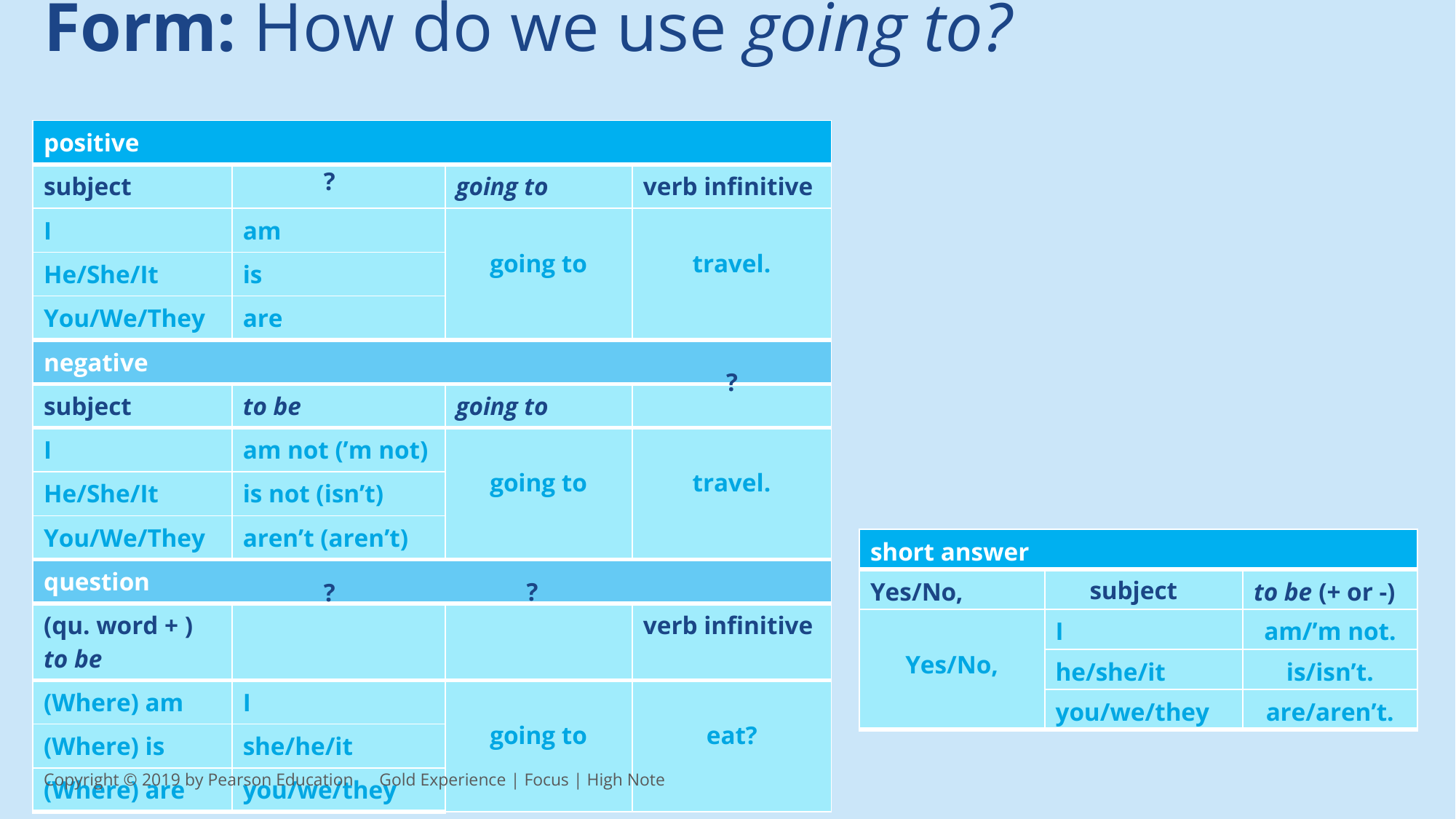

Form: How do we use going to?
| positive |  |  |  |
| --- | --- | --- | --- |
| subject |  | going to | verb infinitive |
| I | am | going to | travel. |
| He/She/It | is |  |  |
| You/We/They | are |  |  |
| negative |  |  |  |
| subject | to be | going to |  |
| I | am not (’m not) | going to | travel. |
| He/She/It | is not (isn’t) |  |  |
| You/We/They | aren’t (aren’t) |  |  |
| question |  |  |  |
| (qu. word + ) to be |  |  | verb infinitive |
| (Where) am | I | going to | eat? |
| (Where) is | she/he/it |  |  |
| (Where) are | you/we/they |  |  |
?
?
| short answer |  |  |
| --- | --- | --- |
| Yes/No, |  | to be (+ or -) |
| Yes/No, | I | am/’m not. |
|  | he/she/it | is/isn’t. |
|  | you/we/they | are/aren’t. |
subject
?
?
Copyright © 2019 by Pearson Education      Gold Experience | Focus | High Note